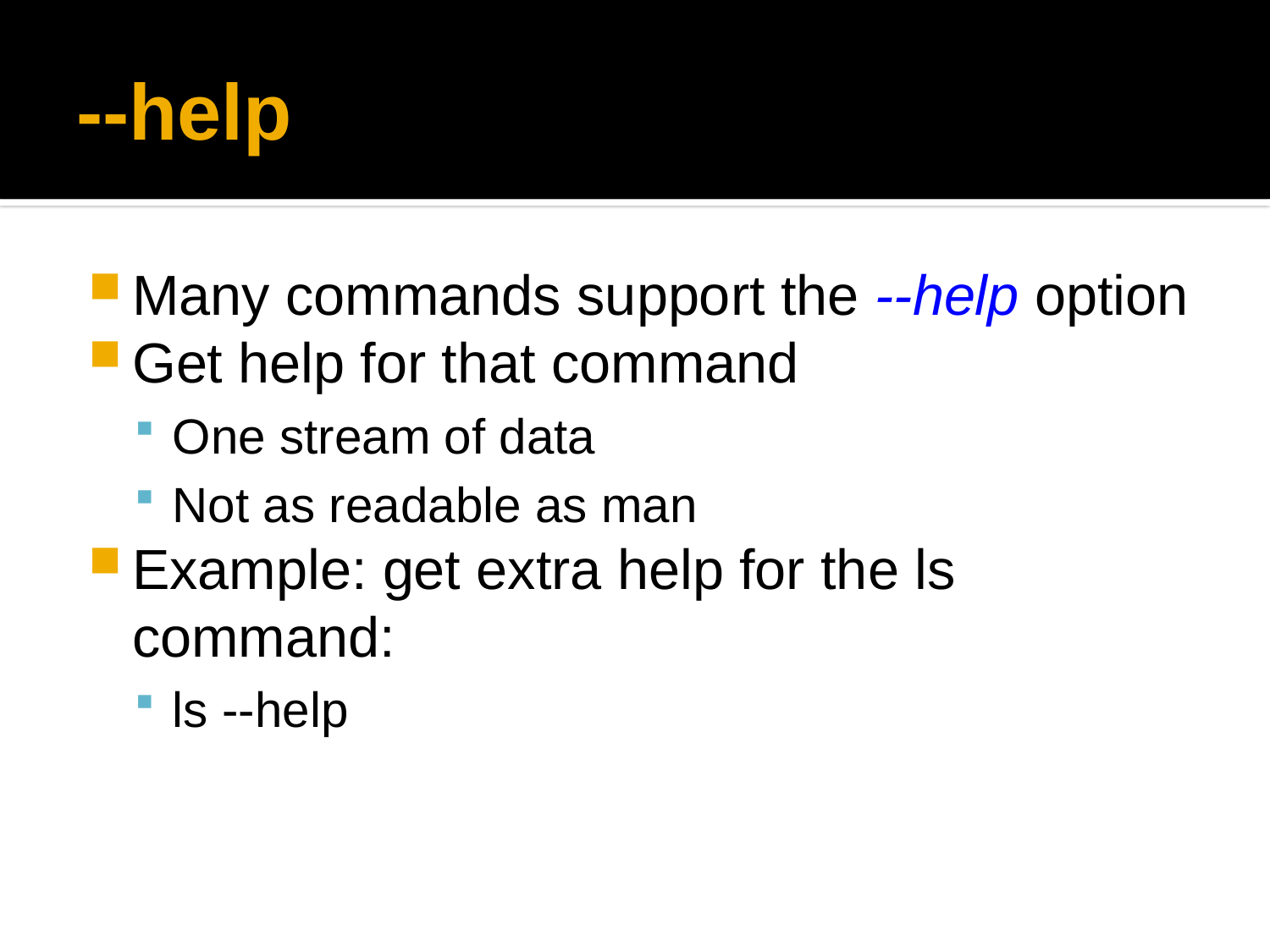

# --help
Many commands support the --help option
Get help for that command
One stream of data
Not as readable as man
Example: get extra help for the ls command:
ls --help